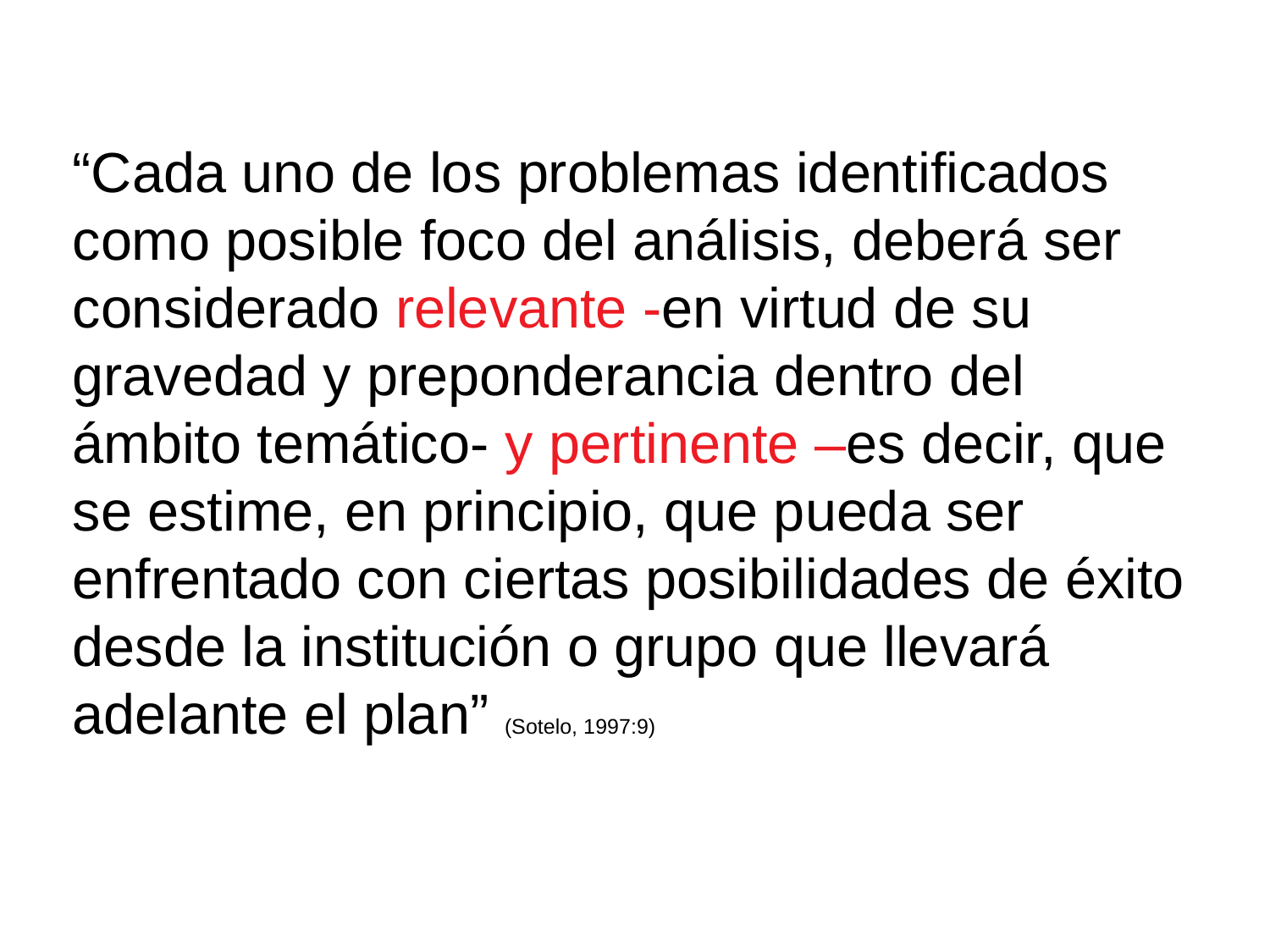

“Cada uno de los problemas identificados como posible foco del análisis, deberá ser considerado relevante -en virtud de su gravedad y preponderancia dentro del ámbito temático- y pertinente –es decir, que se estime, en principio, que pueda ser enfrentado con ciertas posibilidades de éxito desde la institución o grupo que llevará adelante el plan” (Sotelo, 1997:9)